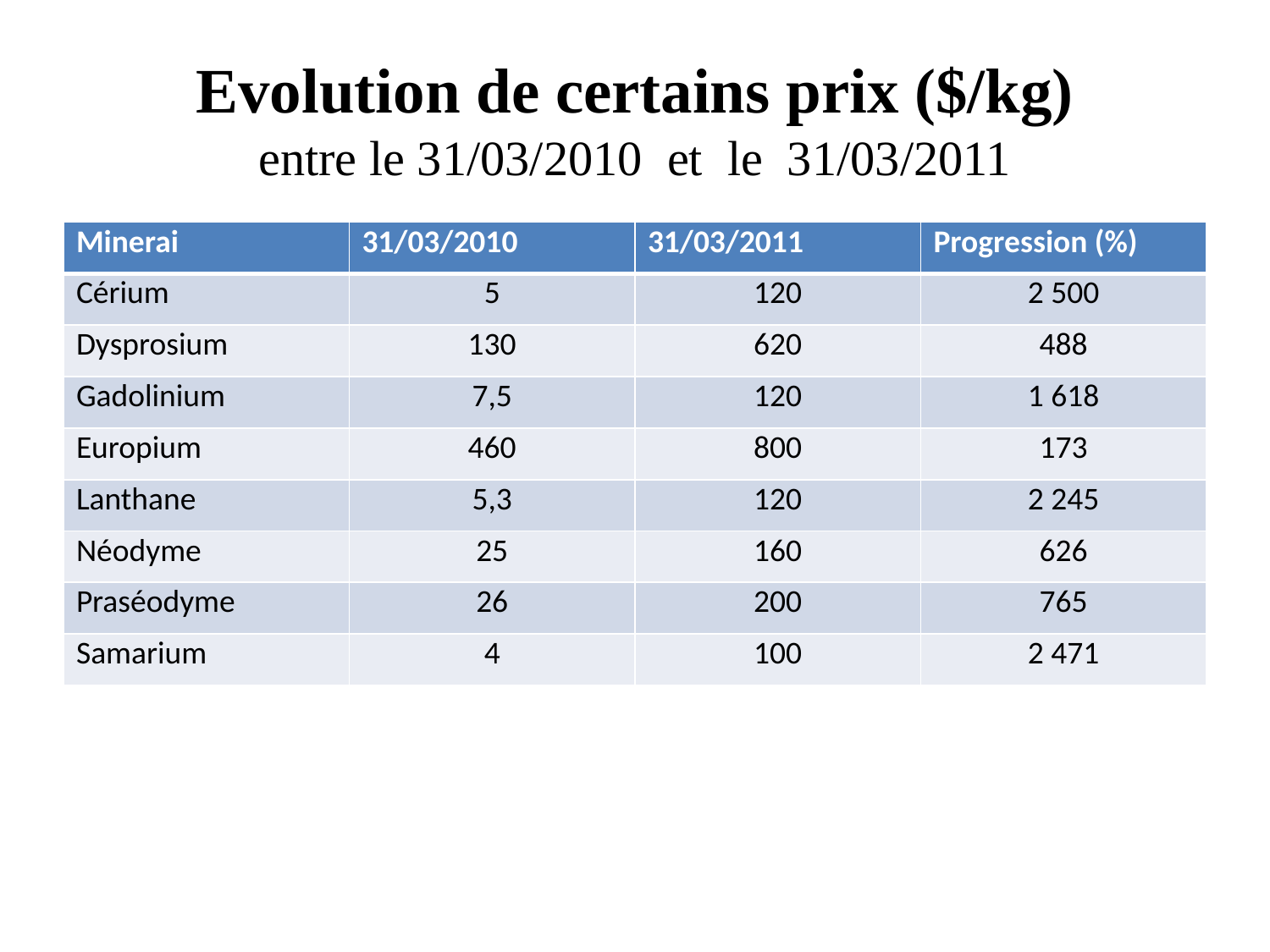

# Evolution de certains prix ($/kg) entre le 31/03/2010  et  le  31/03/2011
| Minerai | 31/03/2010 | 31/03/2011 | Progression (%) |
| --- | --- | --- | --- |
| Cérium | 5 | 120 | 2 500 |
| Dysprosium | 130 | 620 | 488 |
| Gadolinium | 7,5 | 120 | 1 618 |
| Europium | 460 | 800 | 173 |
| Lanthane | 5,3 | 120 | 2 245 |
| Néodyme | 25 | 160 | 626 |
| Praséodyme | 26 | 200 | 765 |
| Samarium | 4 | 100 | 2 471 |